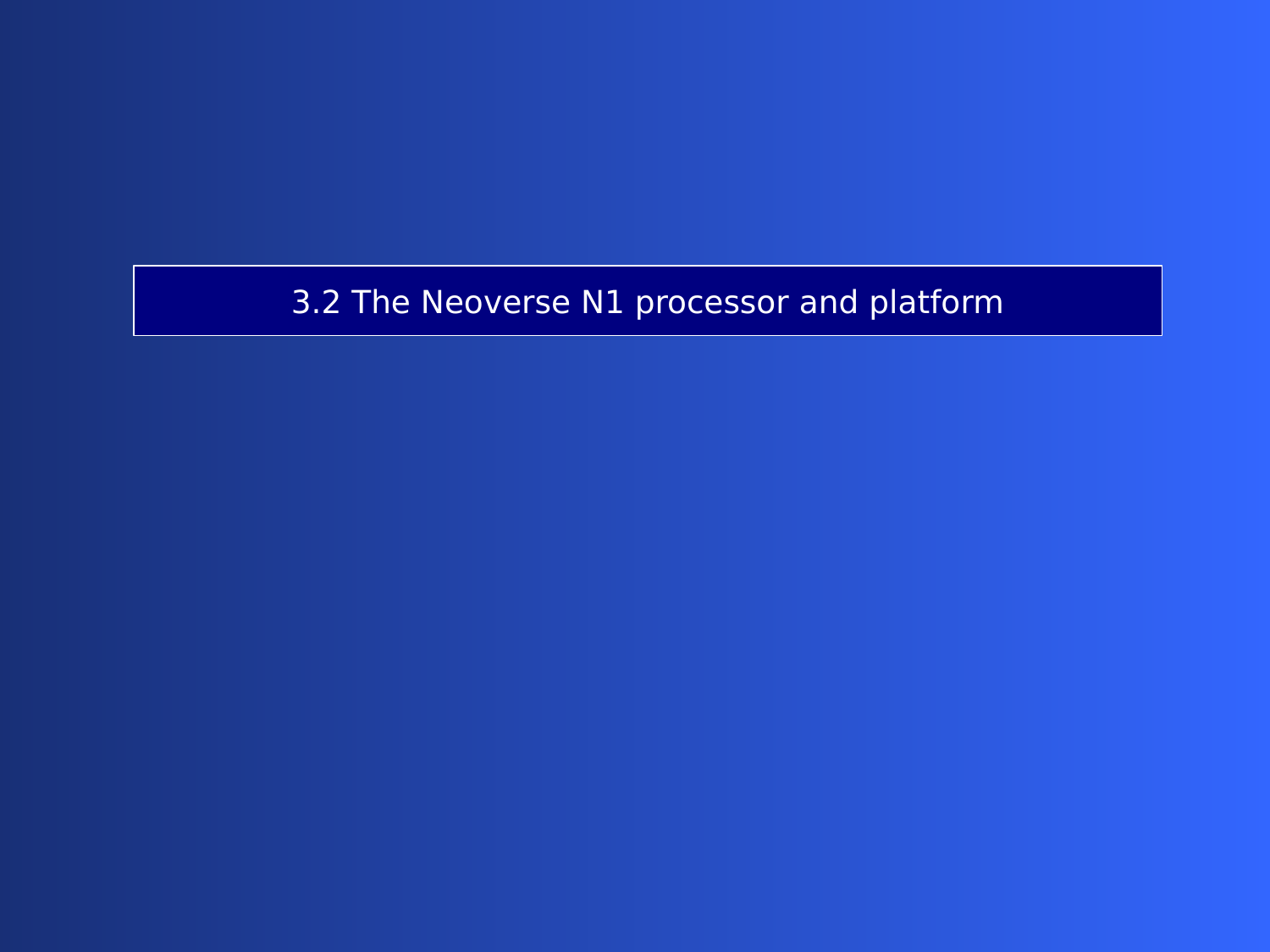

3.2 The Neoverse N1 processor and platform